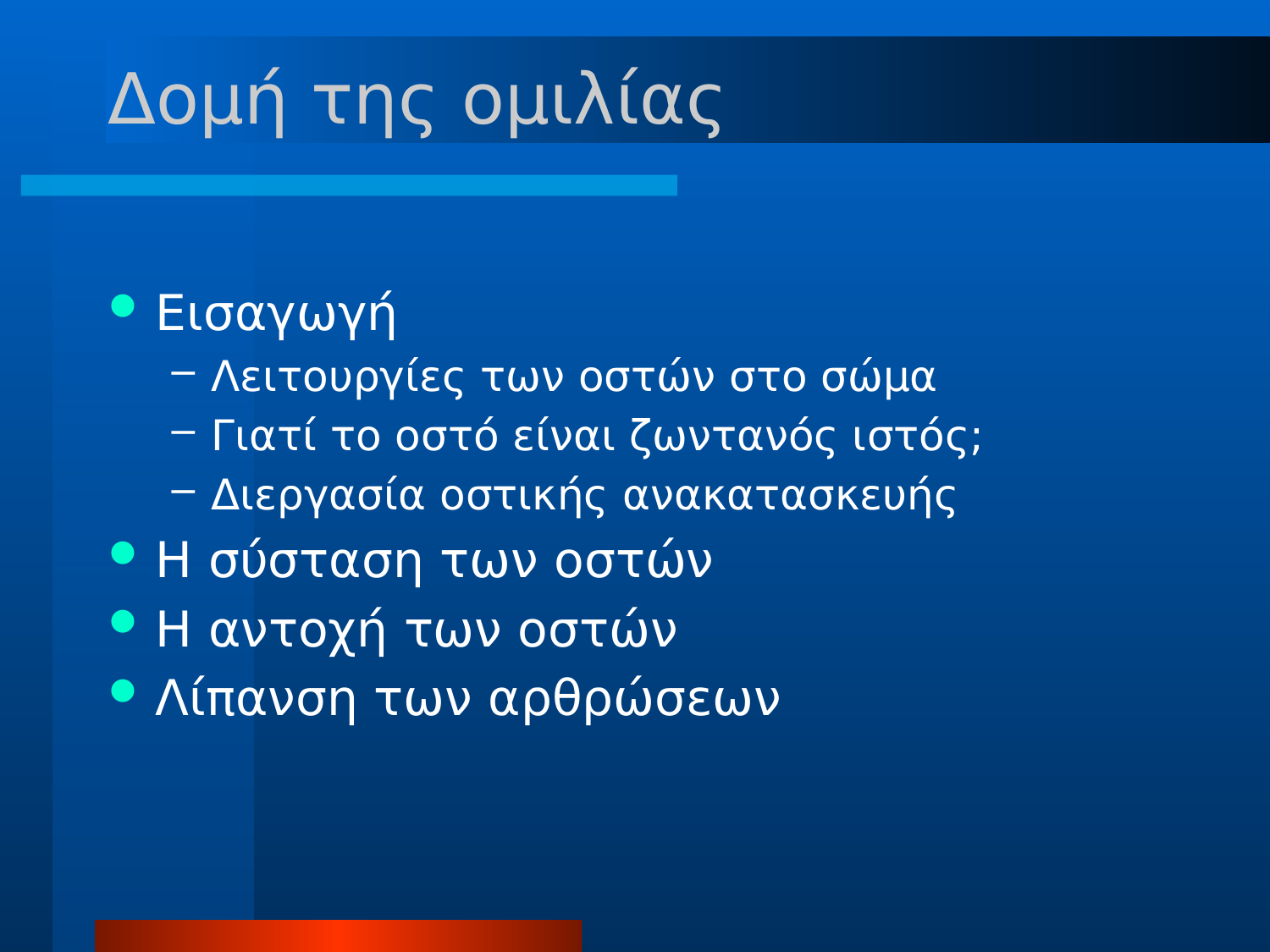

# Δομή της ομιλίας
Εισαγωγή
Λειτουργίες των οστών στο σώμα
Γιατί το οστό είναι ζωντανός ιστός;
Διεργασία οστικής ανακατασκευής
Η σύσταση των οστών
Η αντοχή των οστών
Λίπανση των αρθρώσεων